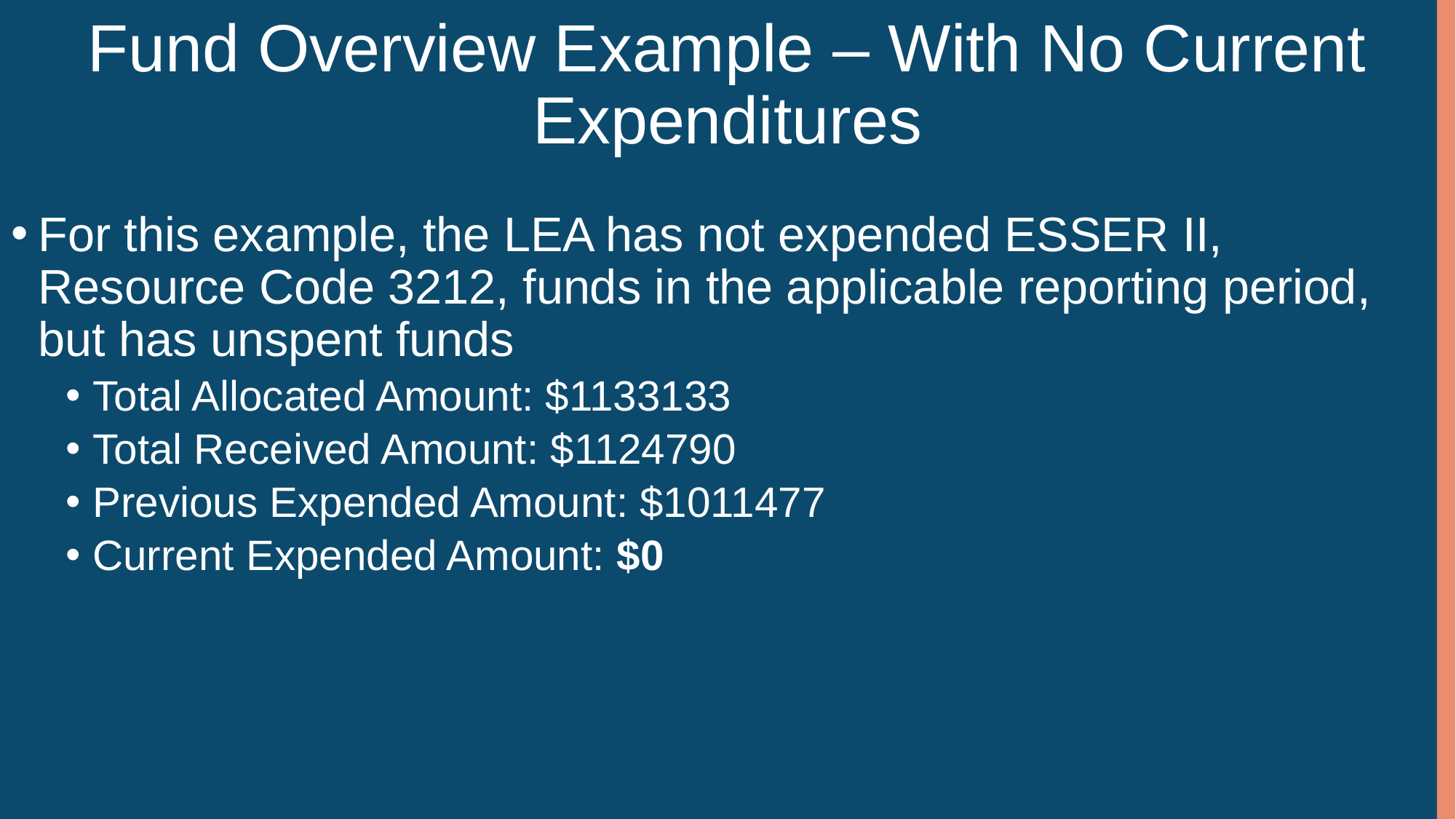

# Fund Overview Example – With No Current Expenditures
For this example, the LEA has not expended ESSER II, Resource Code 3212, funds in the applicable reporting period, but has unspent funds
Total Allocated Amount: $1133133
Total Received Amount: $1124790
Previous Expended Amount: $1011477
Current Expended Amount: $0